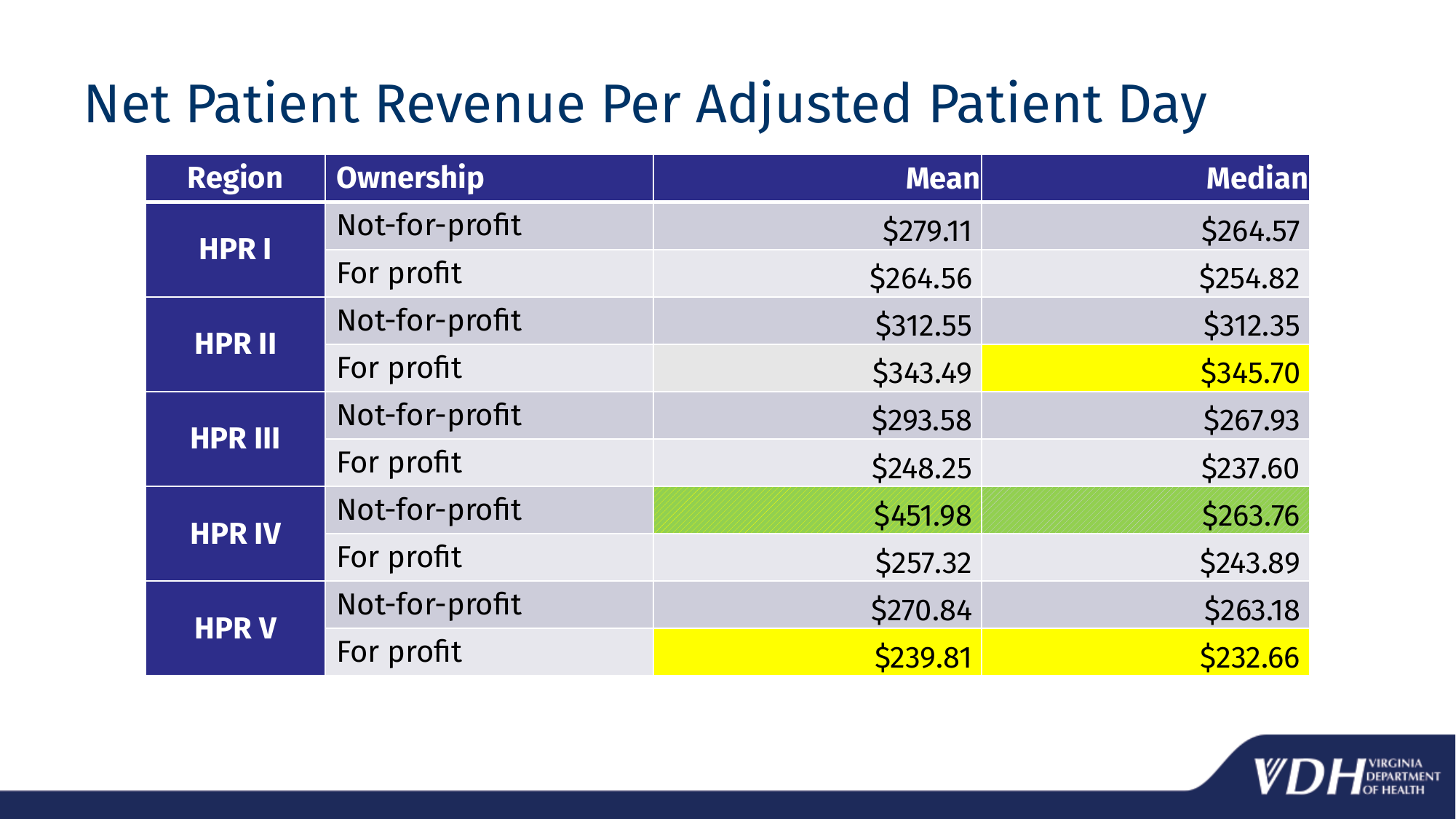

# Net Patient Revenue Per Adjusted Patient Day
| Region | Ownership | Mean | Median |
| --- | --- | --- | --- |
| HPR I | Not-for-profit | $279.11 | $264.57 |
|  | For profit | $264.56 | $254.82 |
| HPR II | Not-for-profit | $312.55 | $312.35 |
|  | For profit | $343.49 | $345.70 |
| HPR III | Not-for-profit | $293.58 | $267.93 |
|  | For profit | $248.25 | $237.60 |
| HPR IV | Not-for-profit | $451.98 | $263.76 |
|  | For profit | $257.32 | $243.89 |
| HPR V | Not-for-profit | $270.84 | $263.18 |
|  | For profit | $239.81 | $232.66 |